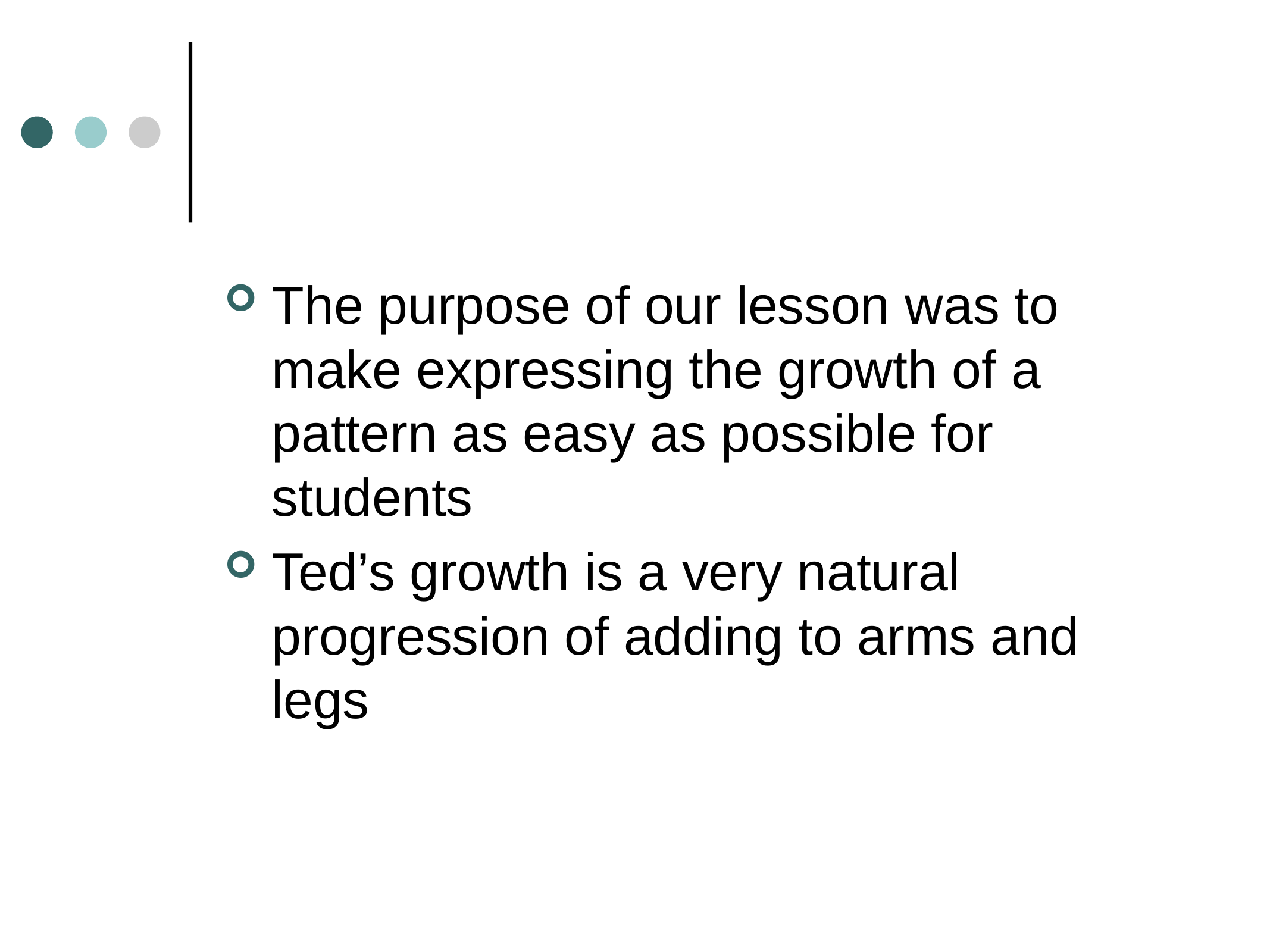

#
The purpose of our lesson was to make expressing the growth of a pattern as easy as possible for students
Ted’s growth is a very natural progression of adding to arms and legs